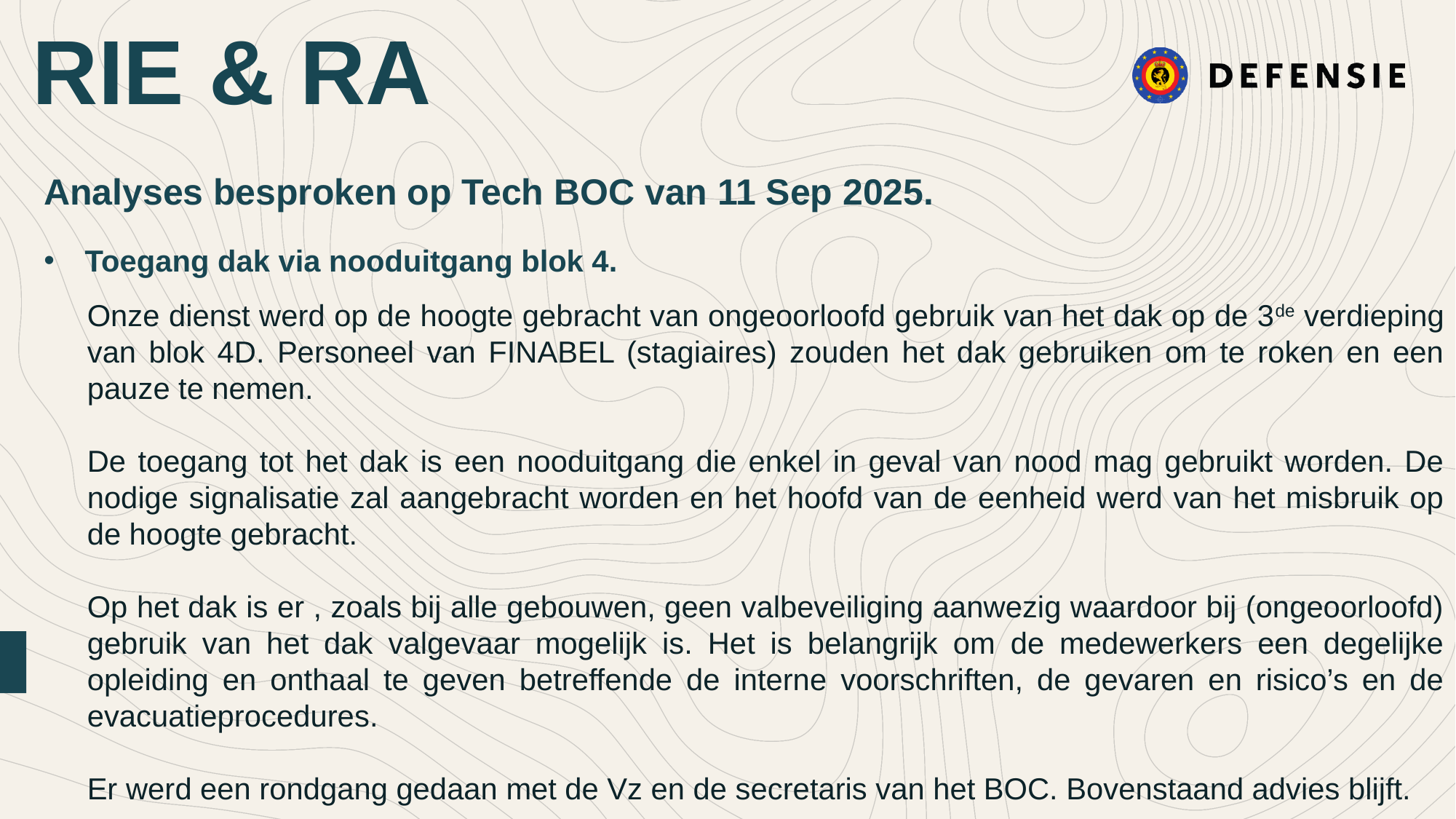

RIE & RA

Analyses besproken op Tech BOC van 11 Sep 2025.

Toegang dak via nooduitgang blok 4.

Onze dienst werd op de hoogte gebracht van ongeoorloofd gebruik van het dak op de 3de verdieping van blok 4D. Personeel van FINABEL (stagiaires) zouden het dak gebruiken om te roken en een pauze te nemen.

De toegang tot het dak is een nooduitgang die enkel in geval van nood mag gebruikt worden. De nodige signalisatie zal aangebracht worden en het hoofd van de eenheid werd van het misbruik op de hoogte gebracht.

Op het dak is er , zoals bij alle gebouwen, geen valbeveiliging aanwezig waardoor bij (ongeoorloofd) gebruik van het dak valgevaar mogelijk is. Het is belangrijk om de medewerkers een degelijke opleiding en onthaal te geven betreffende de interne voorschriften, de gevaren en risico’s en de evacuatieprocedures.

Er werd een rondgang gedaan met de Vz en de secretaris van het BOC. Bovenstaand advies blijft.